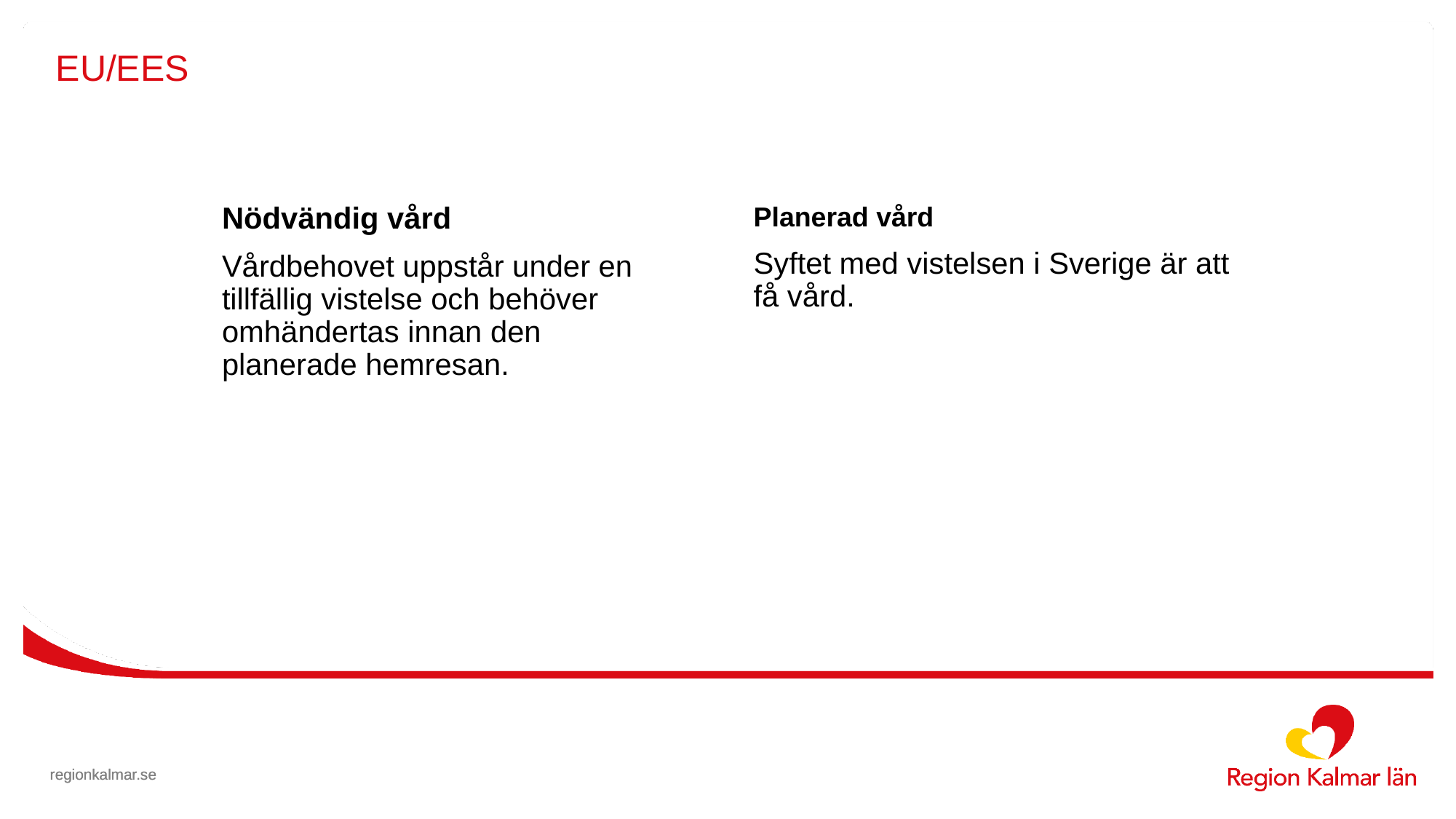

# EU/EES
Nödvändig vård
Vårdbehovet uppstår under en tillfällig vistelse och behöver omhändertas innan den planerade hemresan.
Planerad vård
Syftet med vistelsen i Sverige är att få vård.